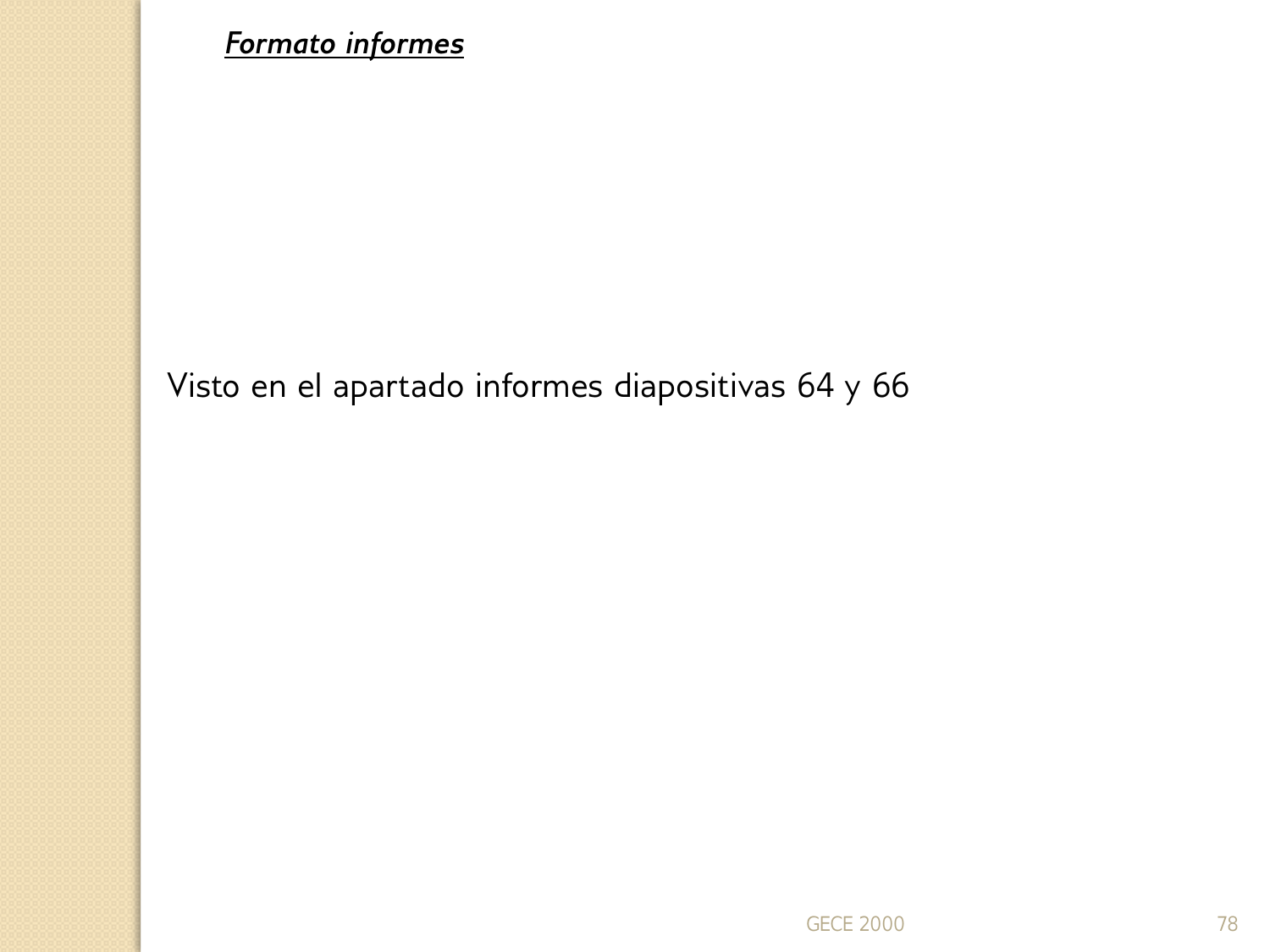

Formato informes
Visto en el apartado informes diapositivas 64 y 66

GECE 2000
78